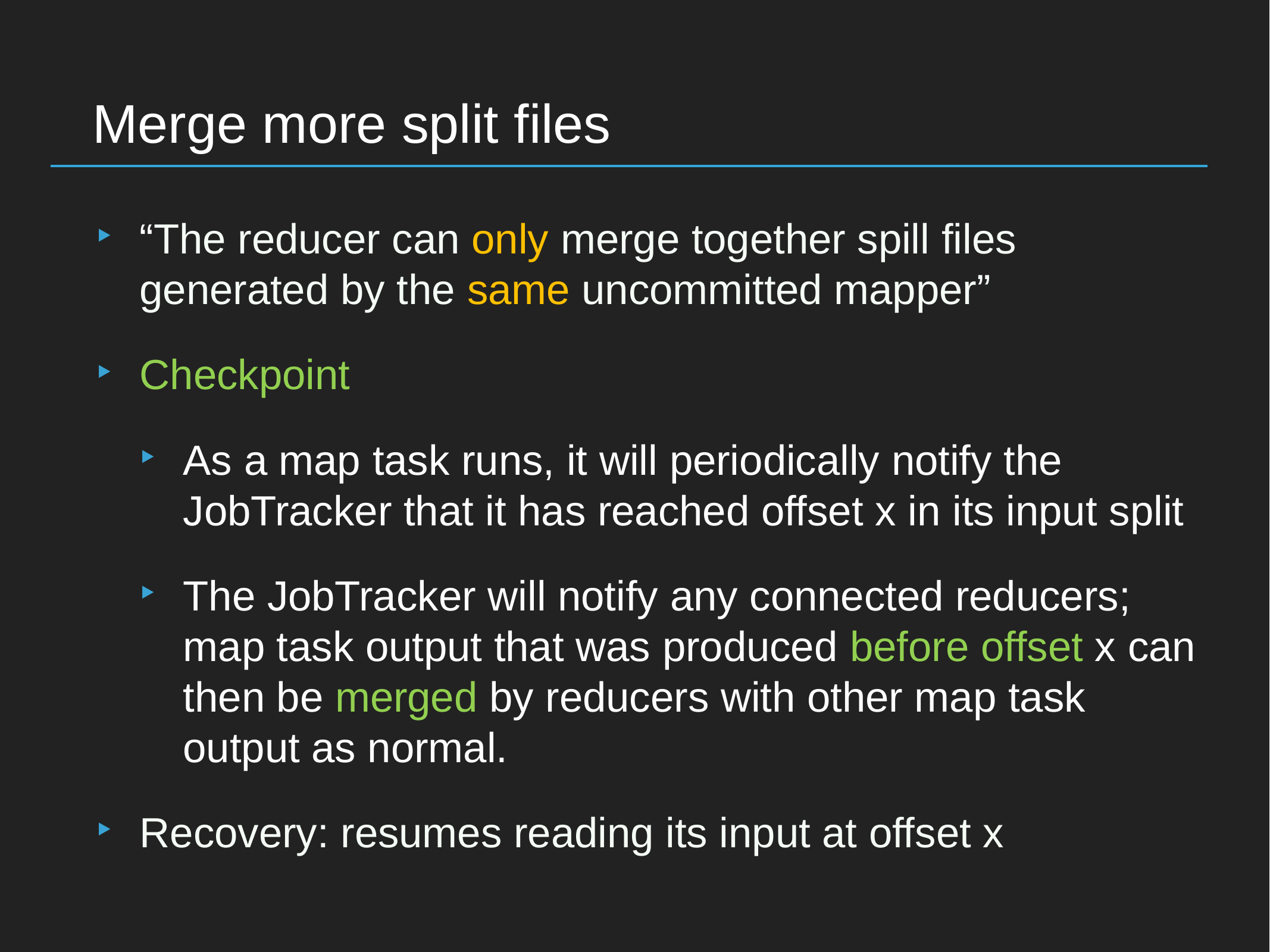

Merge more split files
“The reducer can only merge together spill files generated by the same uncommitted mapper”
Checkpoint
As a map task runs, it will periodically notify the JobTracker that it has reached offset x in its input split
The JobTracker will notify any connected reducers; map task output that was produced before offset x can then be merged by reducers with other map task output as normal.
Recovery: resumes reading its input at offset x